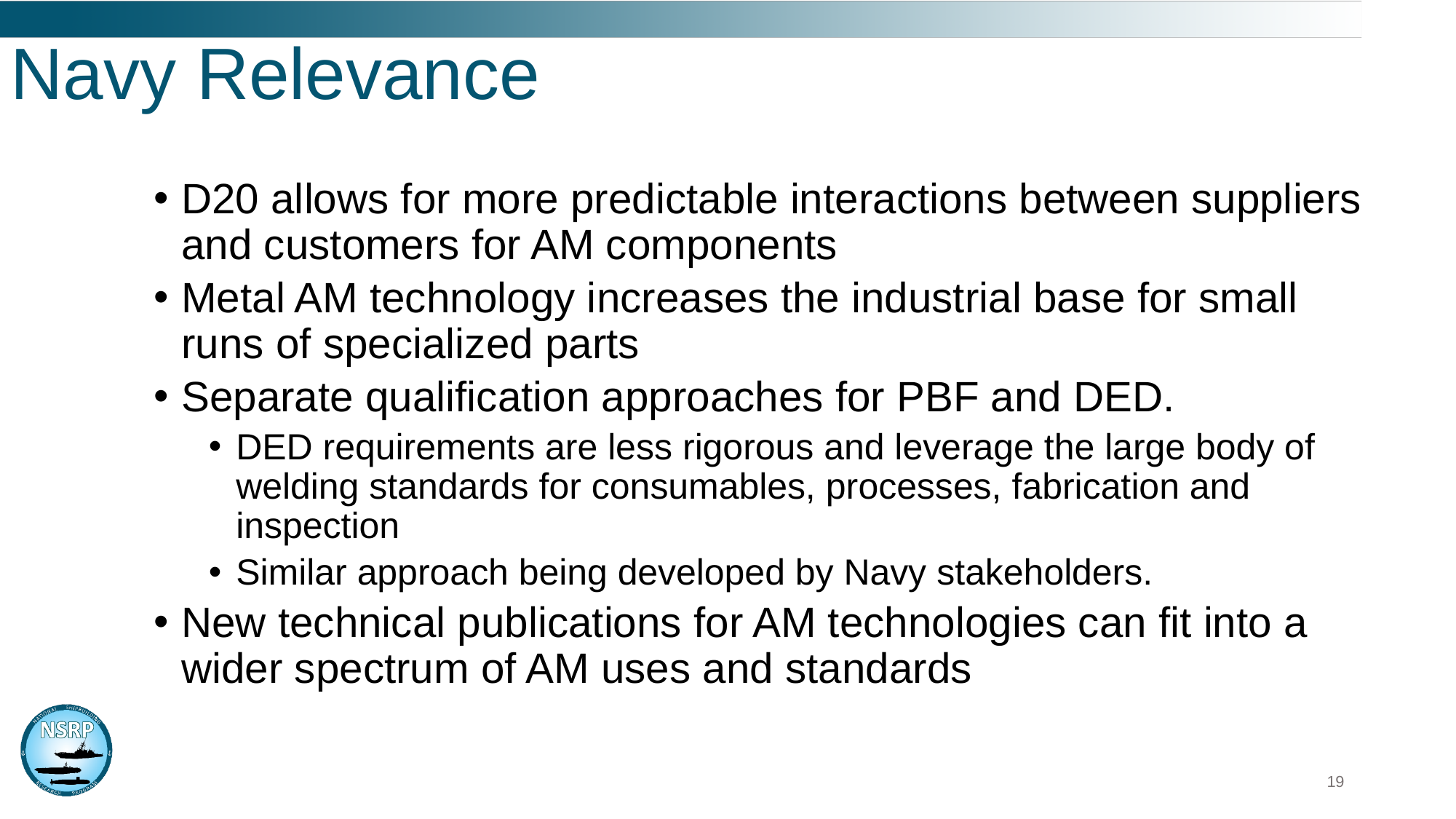

Navy Relevance
D20 allows for more predictable interactions between suppliers and customers for AM components
Metal AM technology increases the industrial base for small runs of specialized parts
Separate qualification approaches for PBF and DED.
DED requirements are less rigorous and leverage the large body of welding standards for consumables, processes, fabrication and inspection
Similar approach being developed by Navy stakeholders.
New technical publications for AM technologies can fit into a wider spectrum of AM uses and standards

19